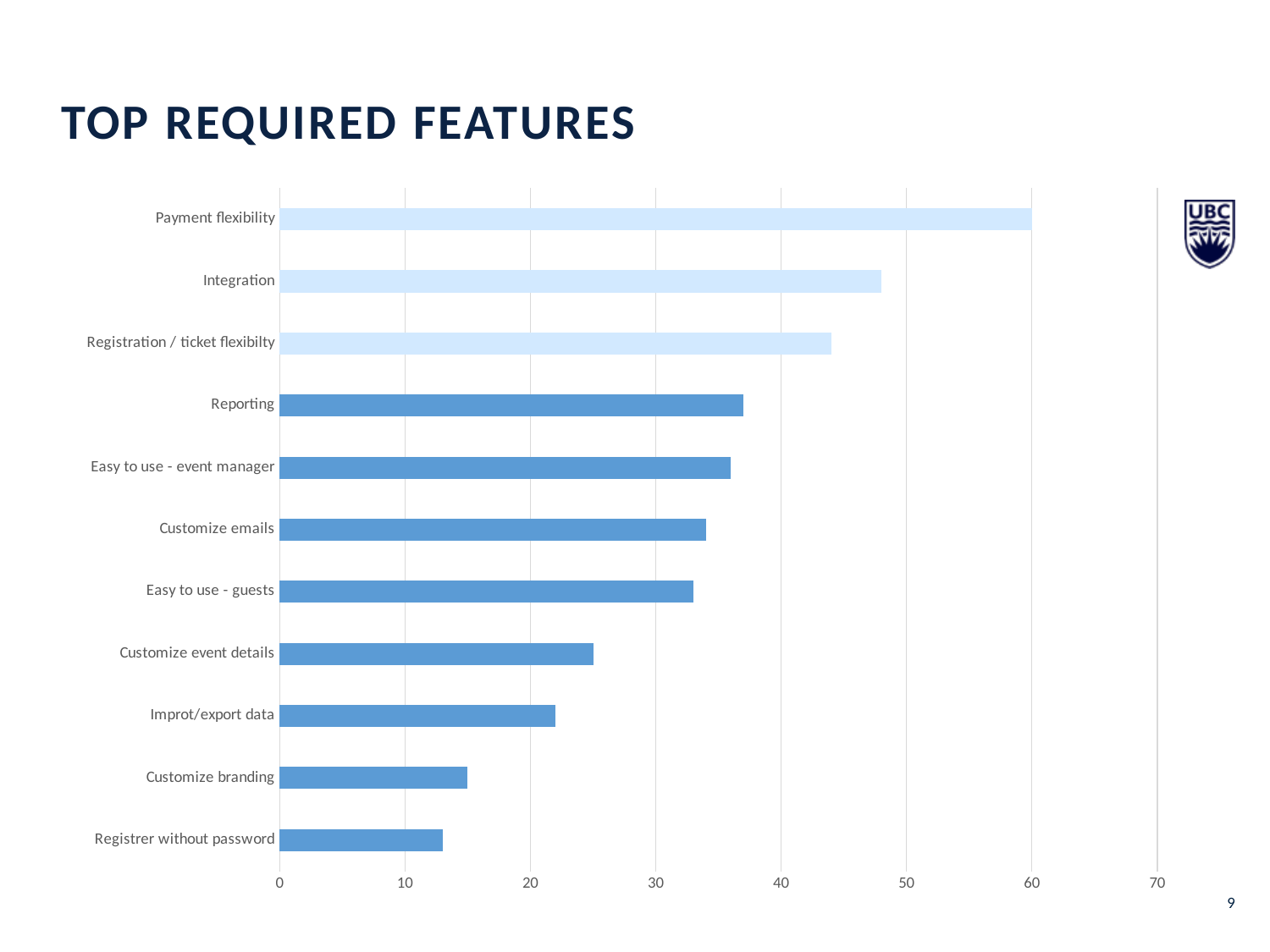

Top Required features

### Chart

| Category |  |
|---|---|
| Registrer without password | 13.0 |
| Customize branding | 15.0 |
| Improt/export data | 22.0 |
| Customize event details | 25.0 |
| Easy to use - guests | 33.0 |
| Customize emails | 34.0 |
| Easy to use - event manager | 36.0 |
| Reporting | 37.0 |
| Registration / ticket flexibilty | 44.0 |
| Integration | 48.0 |
| Payment flexibility | 60.0 |